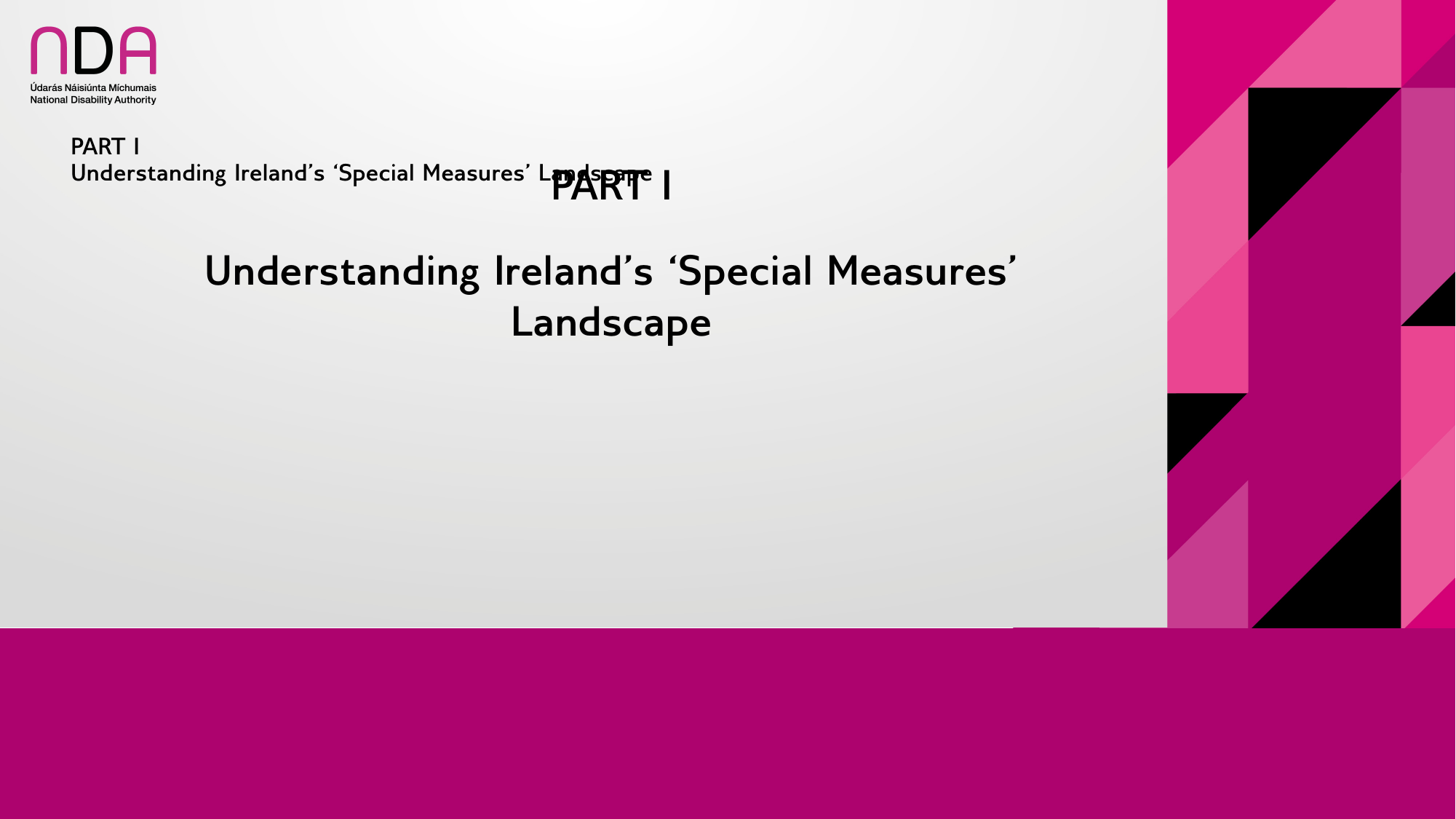

# PART I Understanding Ireland’s ‘Special Measures’ Landscape
PART I
Understanding Ireland’s ‘Special Measures’ Landscape